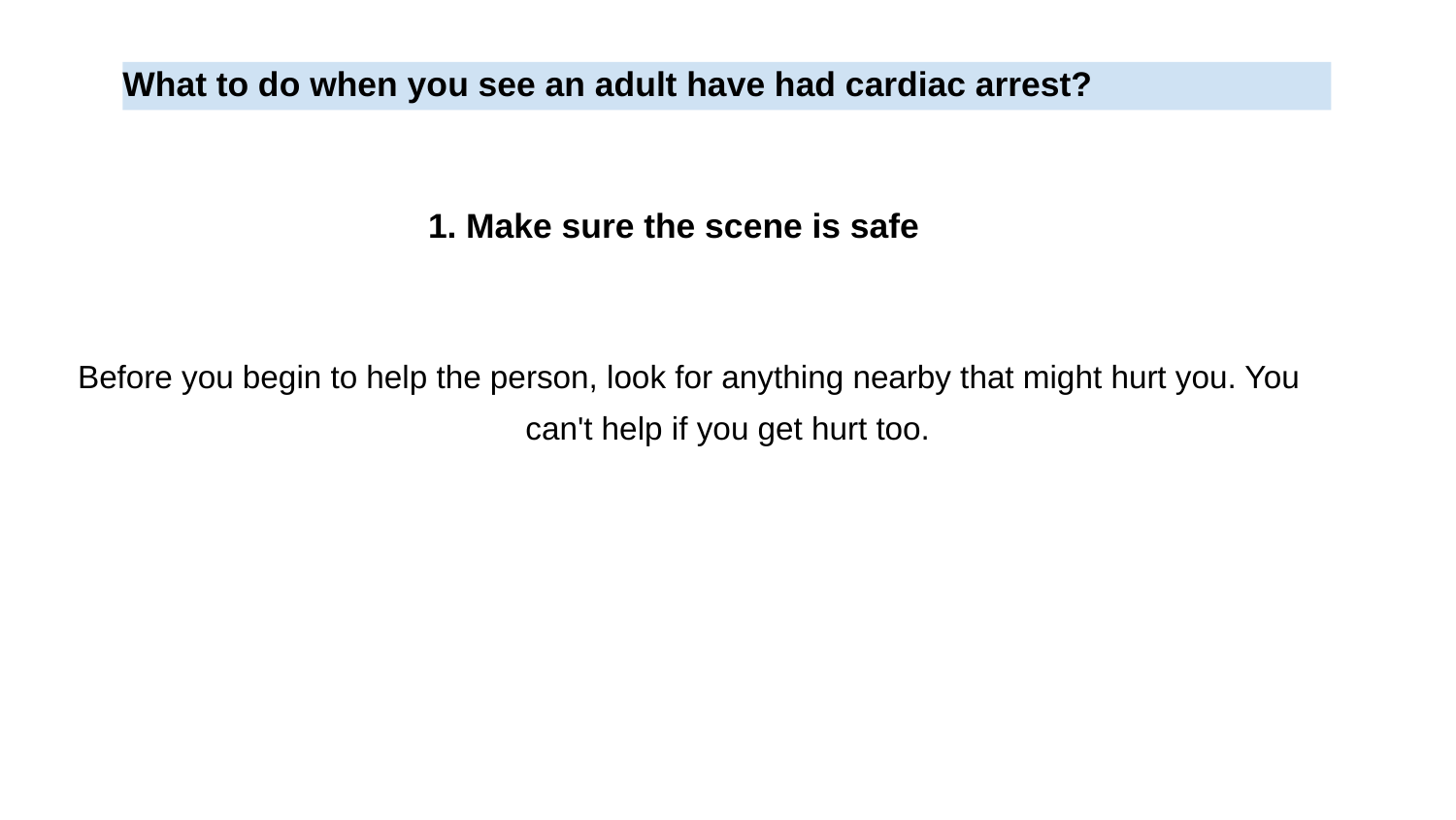

What to do when you see an adult have had cardiac arrest?
1. Make sure the scene is safe
Before you begin to help the person, look for anything nearby that might hurt you. You
can't help if you get hurt too.